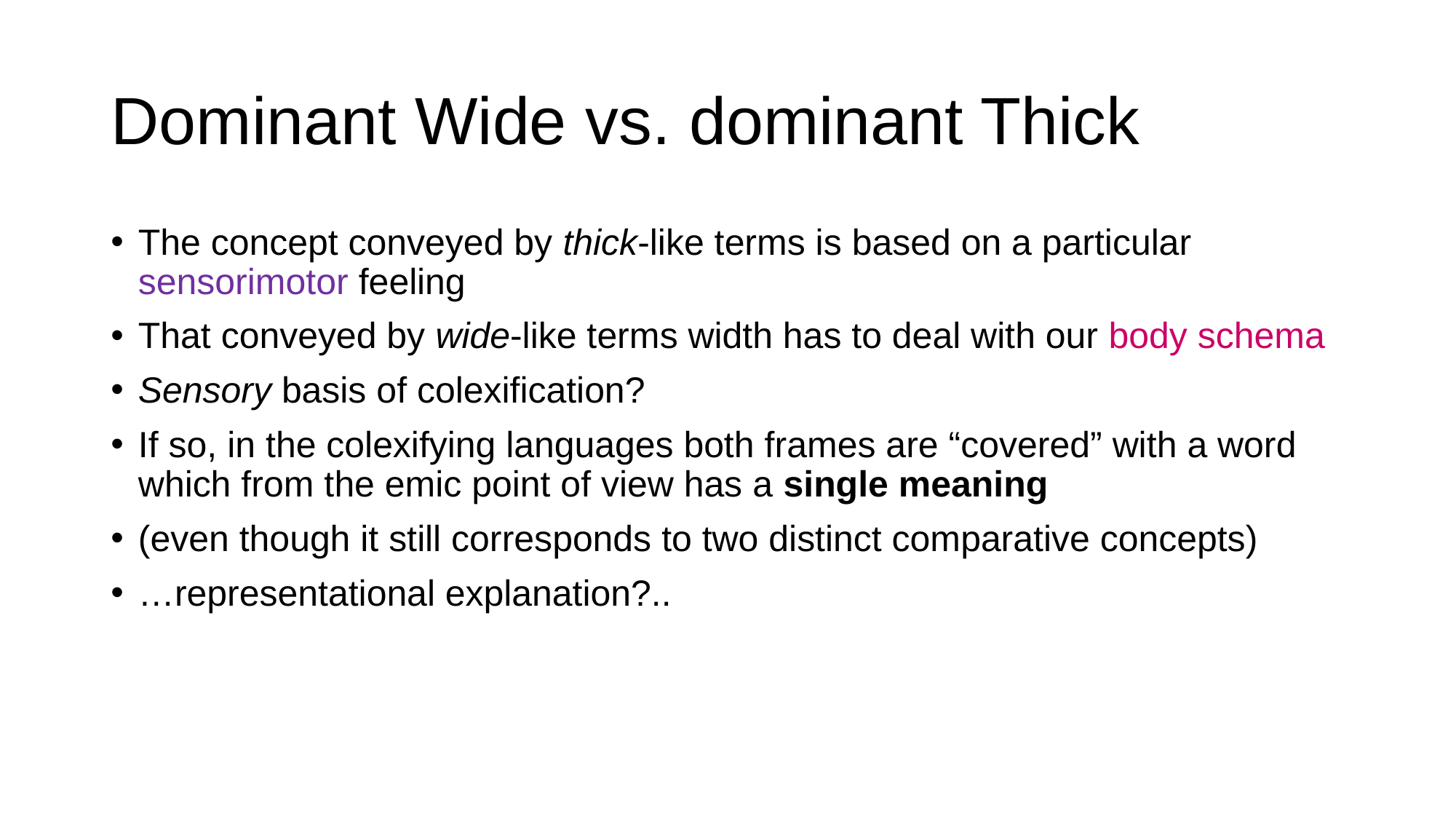

# Dominant Wide vs. dominant Thick
The concept conveyed by thick-like terms is based on a particular sensorimotor feeling
That conveyed by wide-like terms width has to deal with our body schema
Sensory basis of colexification?
If so, in the colexifying languages both frames are “covered” with a word which from the emic point of view has a single meaning
(even though it still corresponds to two distinct comparative concepts)
…representational explanation?..